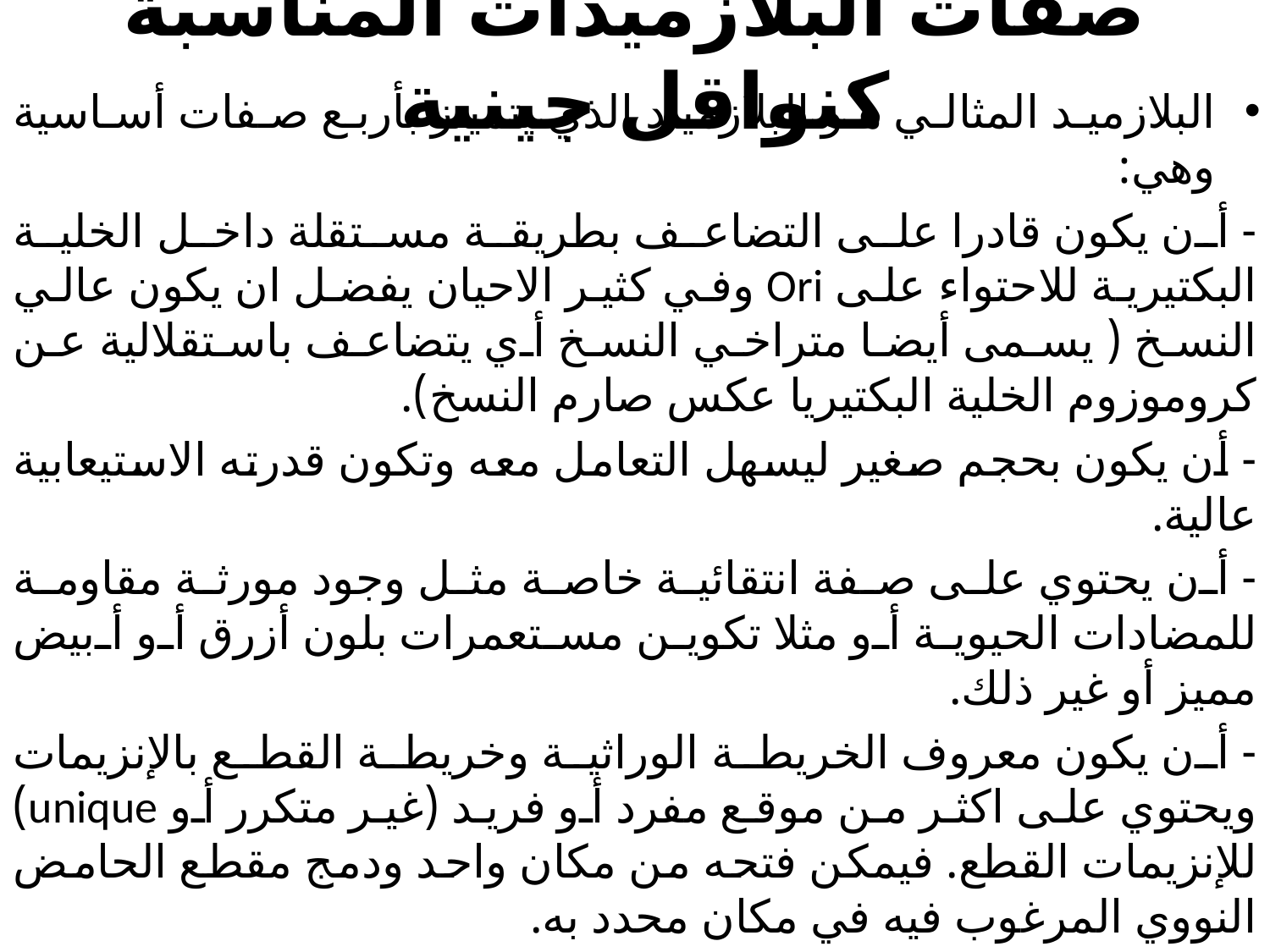

# صفات البلازميدات المناسبة كنواقل جينية
البلازميد المثالي هو البلازميد الذي يتميز بأربع صفات أساسية وهي:
- أن يكون قادرا على التضاعف بطريقة مستقلة داخل الخلية البكتيرية للاحتواء على Ori وفي كثير الاحيان يفضل ان يكون عالي النسخ ( يسمى أيضا متراخي النسخ أي يتضاعف باستقلالية عن كروموزوم الخلية البكتيريا عكس صارم النسخ).
- أن يكون بحجم صغير ليسهل التعامل معه وتكون قدرته الاستيعابية عالية.
- أن يحتوي على صفة انتقائية خاصة مثل وجود مورثة مقاومة للمضادات الحيوية أو مثلا تكوين مستعمرات بلون أزرق أو أبيض مميز أو غير ذلك.
- أن يكون معروف الخريطة الوراثية وخريطة القطع بالإنزيمات ويحتوي على اكثر من موقع مفرد أو فريد (غير متكرر أو unique) للإنزيمات القطع. فيمكن فتحه من مكان واحد ودمج مقطع الحامض النووي المرغوب فيه في مكان محدد به.